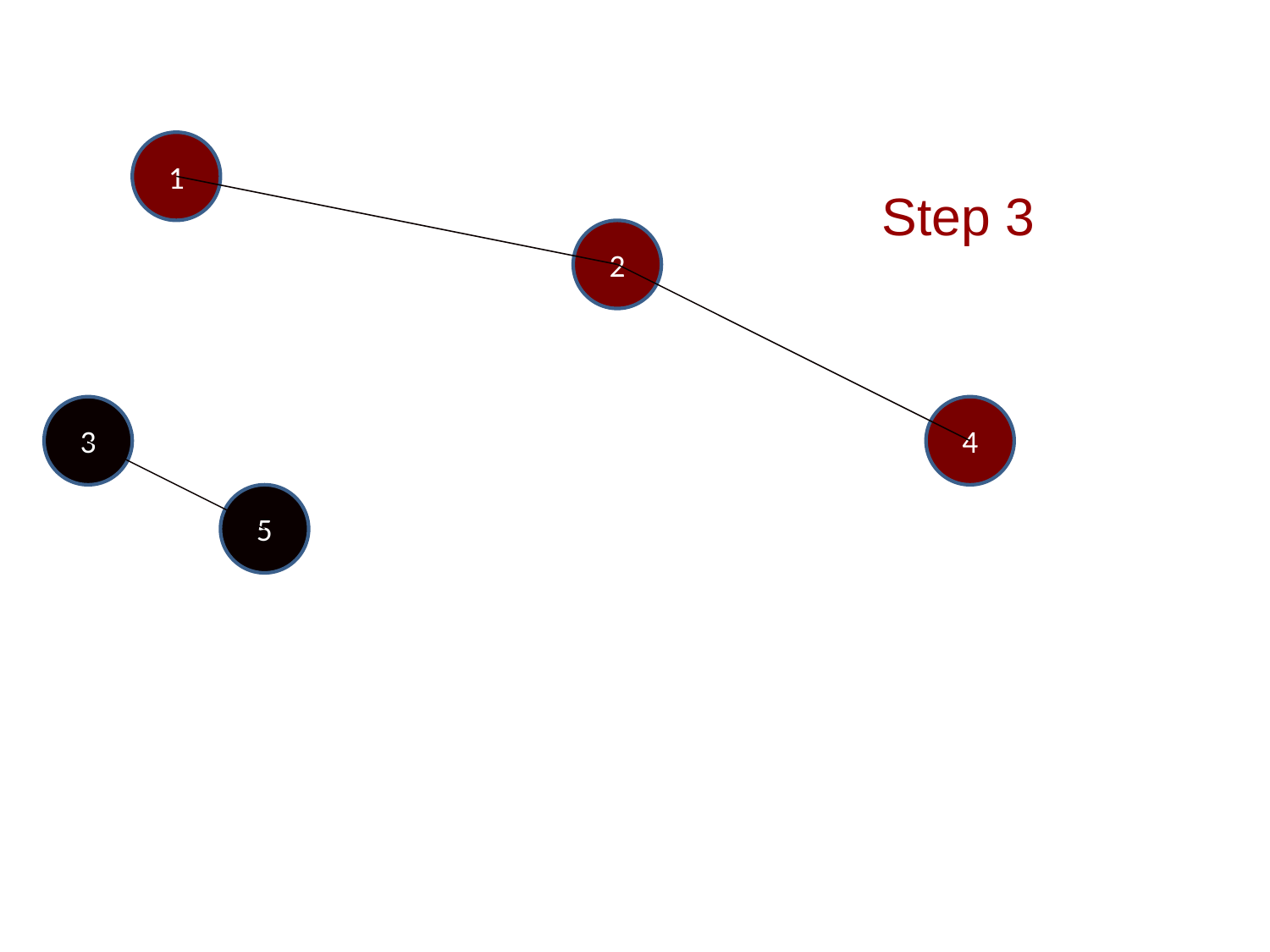

1
Step 3
2
3
4
5